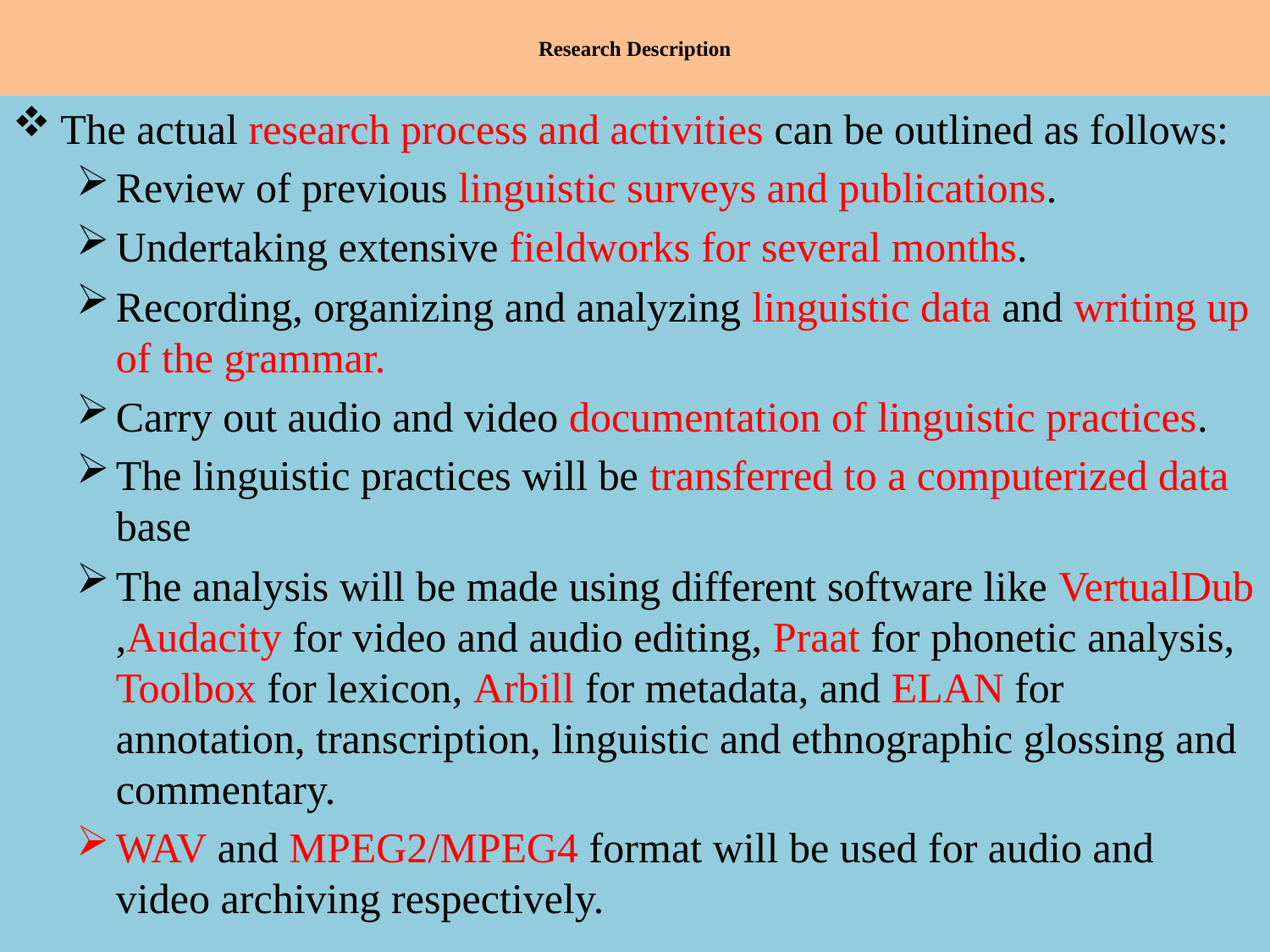

# Research Description
The actual research process and activities can be outlined as follows:
Review of previous linguistic surveys and publications.
Undertaking extensive fieldworks for several months.
Recording, organizing and analyzing linguistic data and writing up of the grammar.
Carry out audio and video documentation of linguistic practices.
The linguistic practices will be transferred to a computerized data base
The analysis will be made using different software like VertualDub ,Audacity for video and audio editing, Praat for phonetic analysis, Toolbox for lexicon, Arbill for metadata, and ELAN for annotation, transcription, linguistic and ethnographic glossing and commentary.
WAV and MPEG2/MPEG4 format will be used for audio and video archiving respectively.